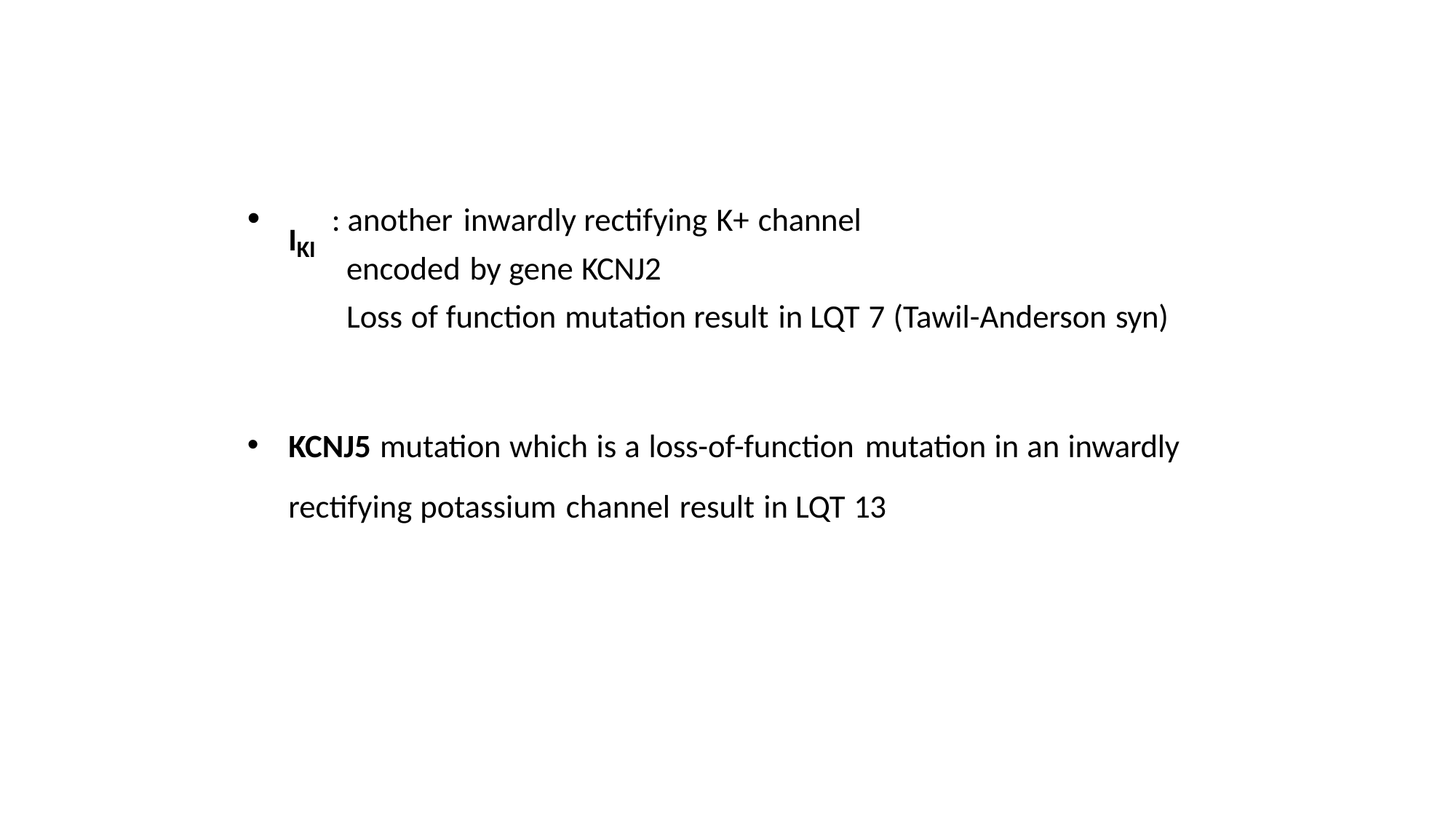

: another inwardly rectifying K+ channel
encoded by gene KCNJ2
Loss of function mutation result in LQT 7 (Tawil-Anderson syn)
IKI
KCNJ5 mutation which is a loss-of-function mutation in an inwardly rectifying potassium channel result in LQT 13